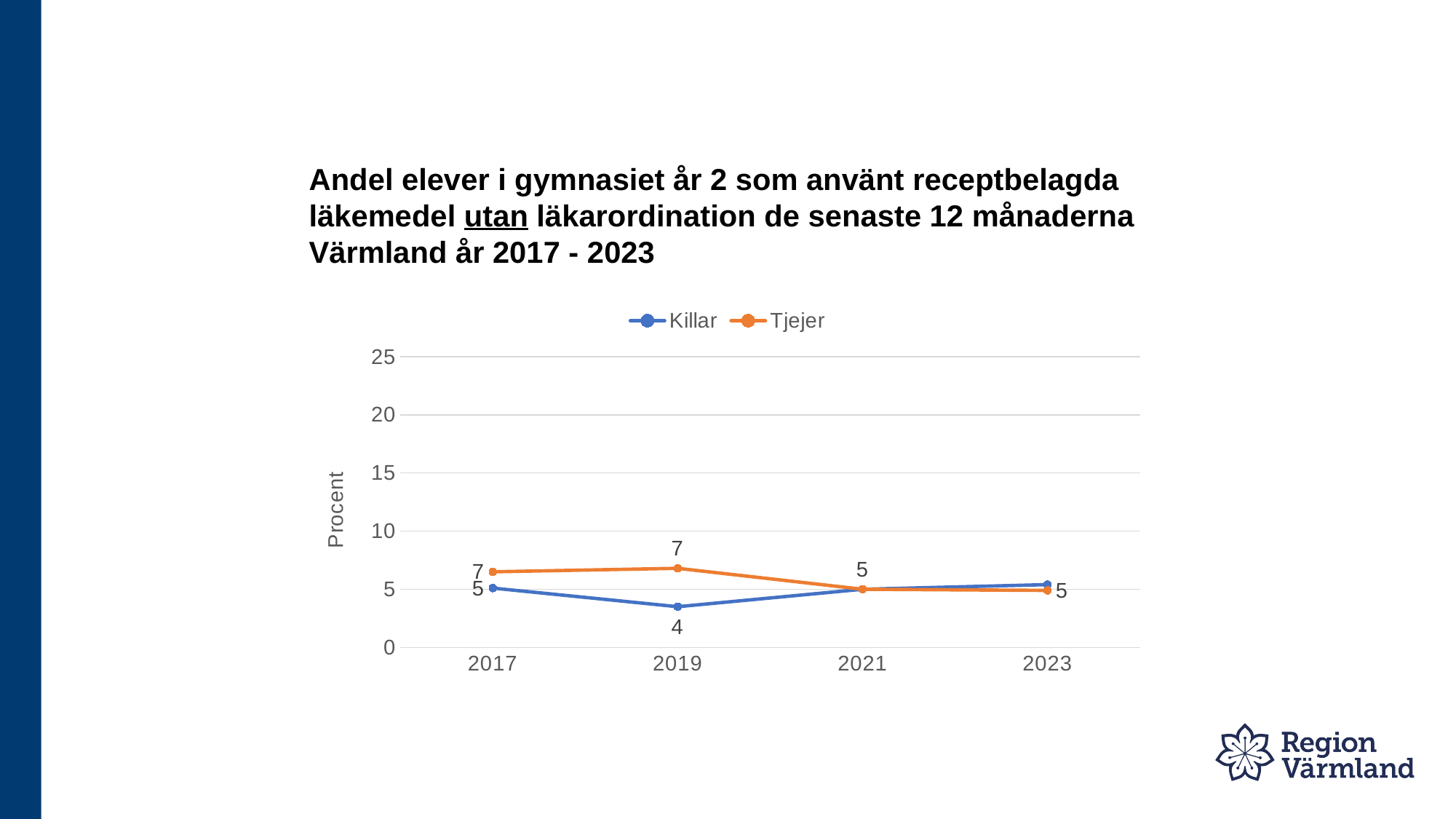

# Andel elever i gymnasiet år 2 som använt receptbelagda läkemedel utan läkarordination de senaste 12 månaderna Värmland år 2017 - 2023

### Chart

| Category | Killar | Tjejer |
|---|---|---|
| 2017 | 5.1 | 6.5 |
| 2019 | 3.5 | 6.8 |
| 2021 | 5.0 | 5.0 |
| 2023 | 5.4 | 4.9 |